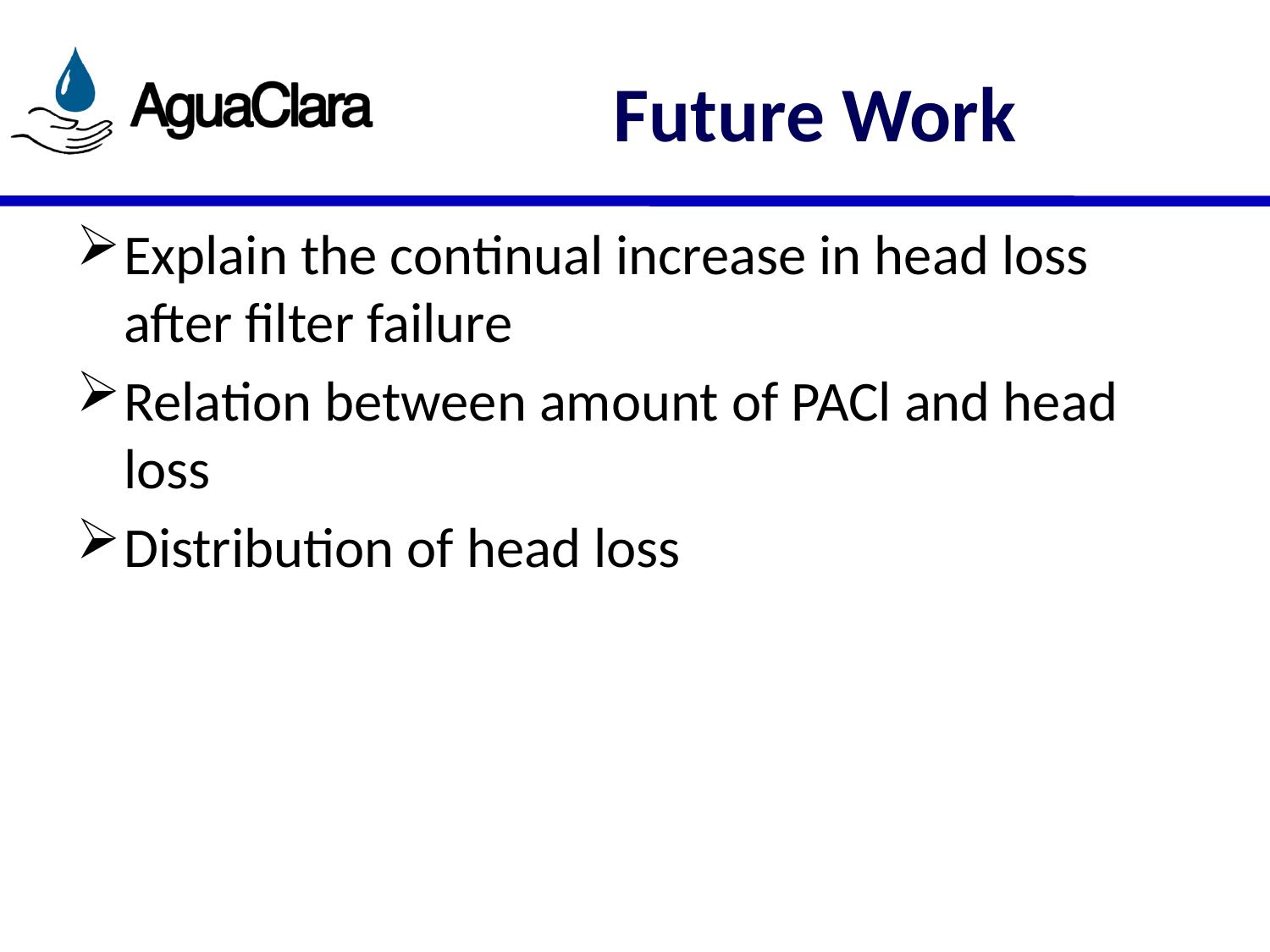

# Future Work
Explain the continual increase in head loss after filter failure
Relation between amount of PACl and head loss
Distribution of head loss